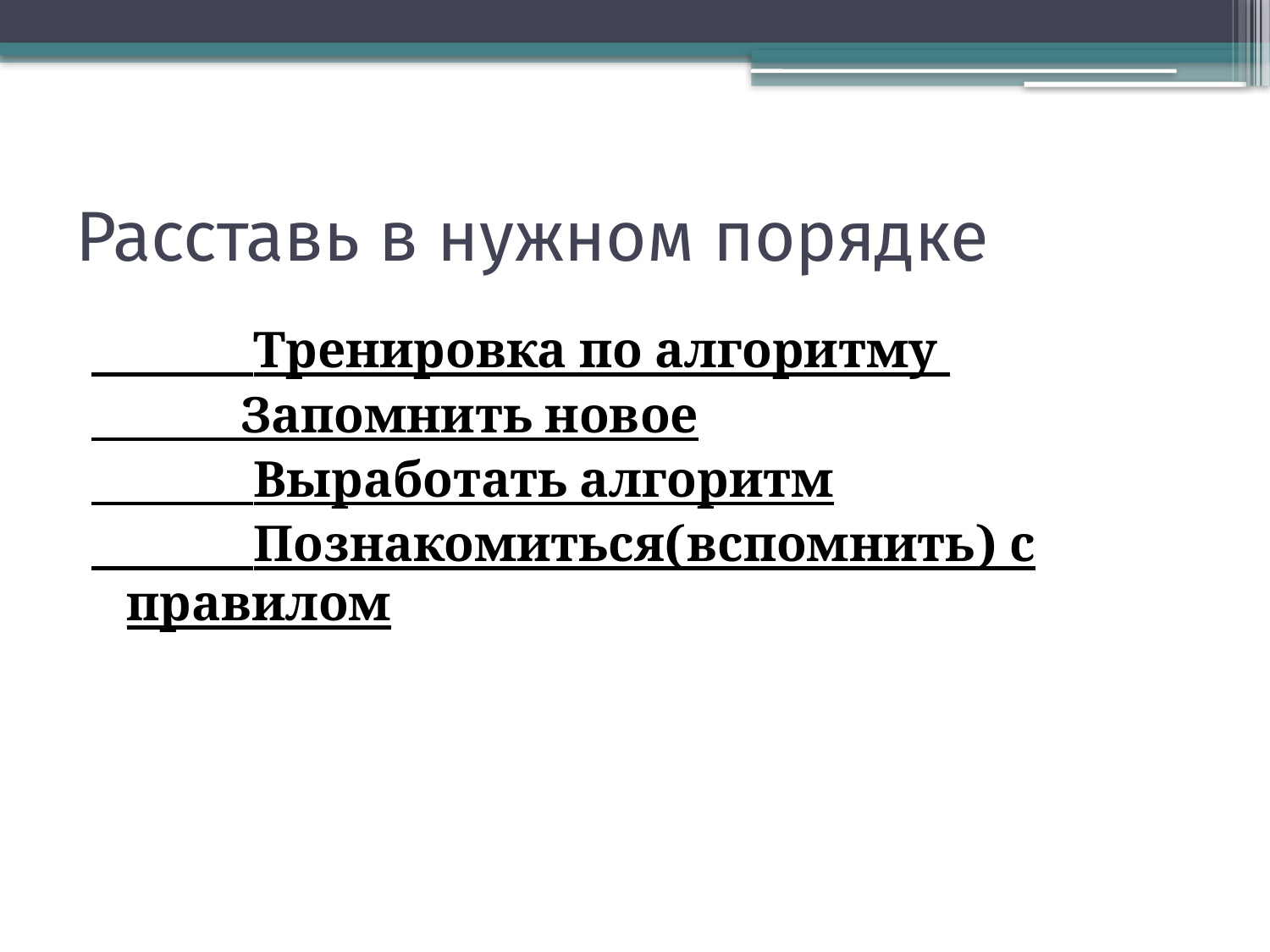

# Расставь в нужном порядке
             Тренировка по алгоритму
            Запомнить новое
             Выработать алгоритм
             Познакомиться(вспомнить) с правилом